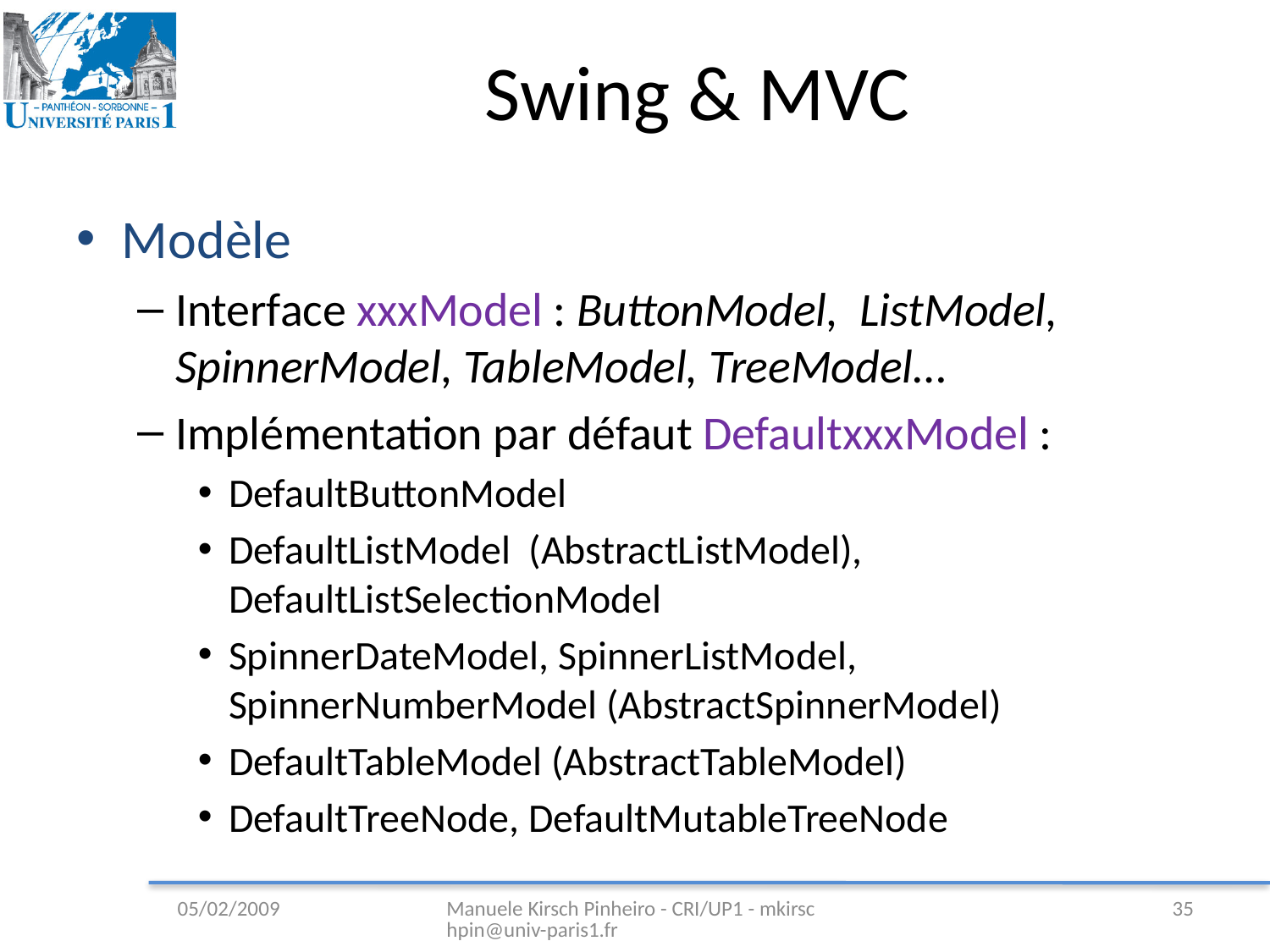

# Swing & MVC
Modèle
Interface xxxModel : ButtonModel,  ListModel, SpinnerModel, TableModel, TreeModel…
Implémentation par défaut DefaultxxxModel :
DefaultButtonModel
DefaultListModel  (AbstractListModel), DefaultListSelectionModel
SpinnerDateModel, SpinnerListModel, SpinnerNumberModel (AbstractSpinnerModel)
DefaultTableModel (AbstractTableModel)
DefaultTreeNode, DefaultMutableTreeNode
05/02/2009
Manuele Kirsch Pinheiro - CRI/UP1 - mkirschpin@univ-paris1.fr
35